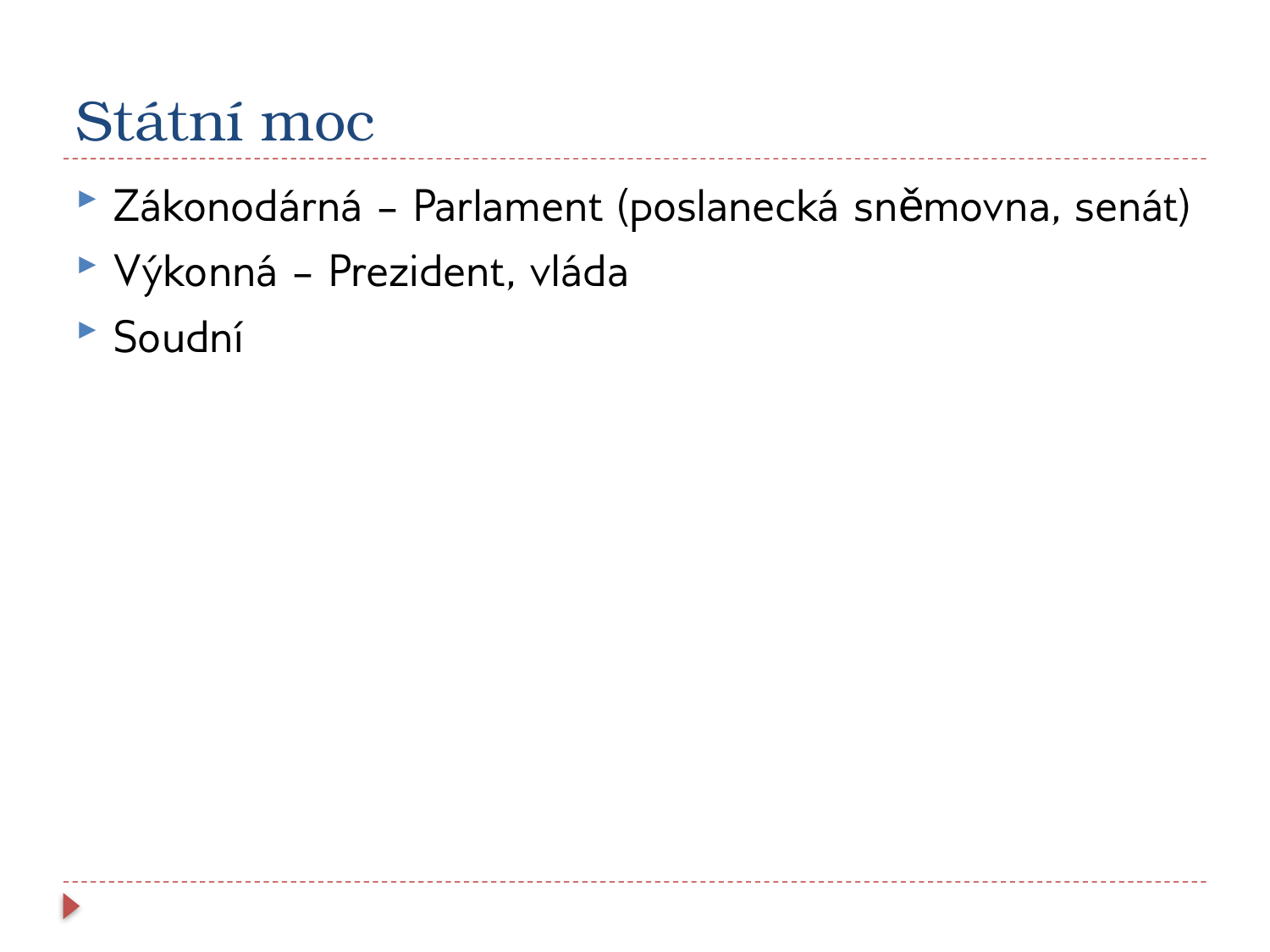

# Státní moc
Zákonodárná – Parlament (poslanecká sněmovna, senát)
Výkonná – Prezident, vláda
Soudní